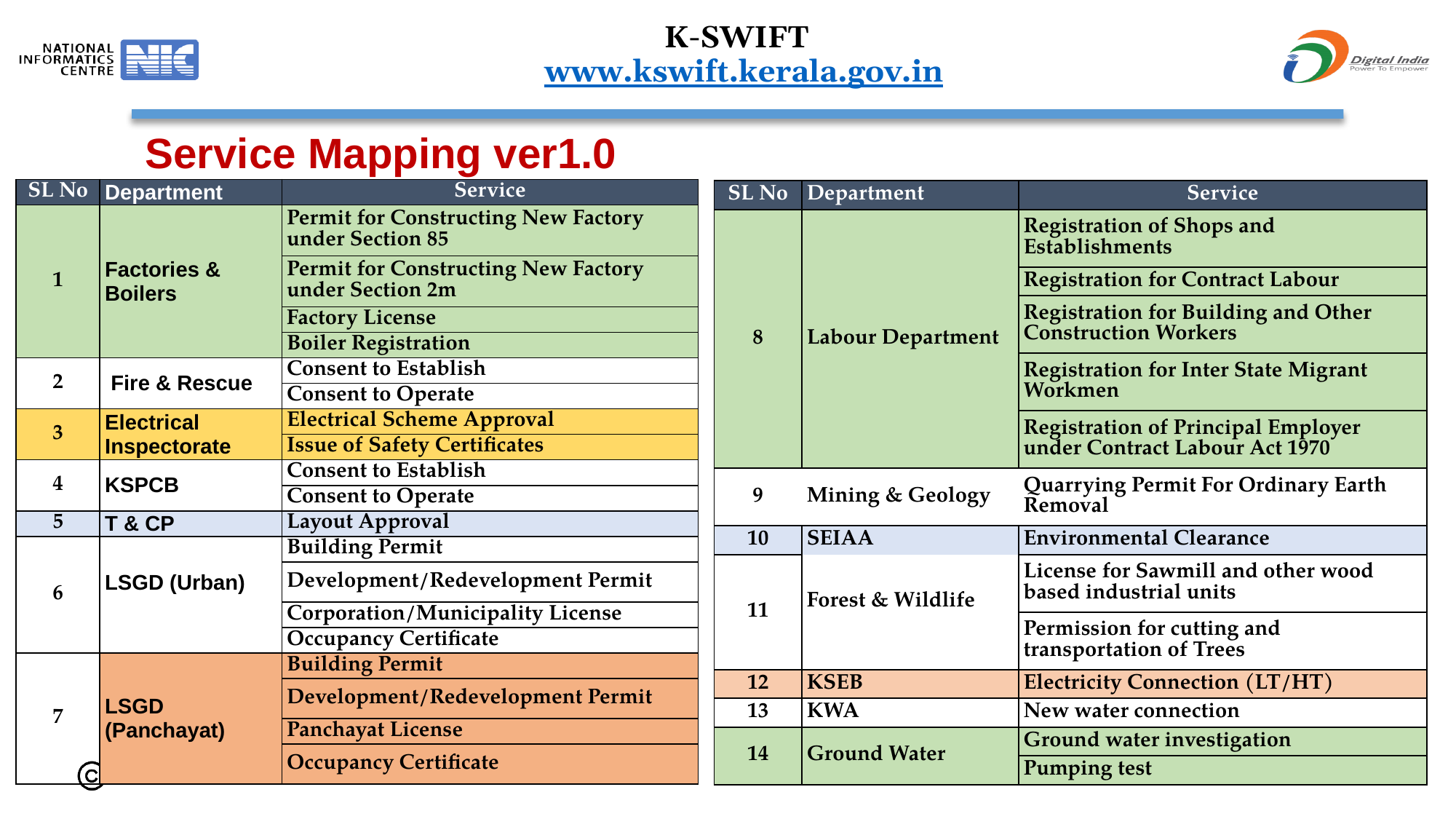

K-SWIFT
 www.kswift.kerala.gov.in
Service Mapping ver1.0
| SL No | Department | Service |
| --- | --- | --- |
| 1 | Factories & Boilers | Permit for Constructing New Factory under Section 85 |
|  |  | Permit for Constructing New Factory under Section 2m |
|  |  | Factory License |
|  |  | Boiler Registration |
| 2 | Fire & Rescue | Consent to Establish |
|  |  | Consent to Operate |
| 3 | Electrical Inspectorate | Electrical Scheme Approval |
|  |  | Issue of Safety Certificates |
| 4 | KSPCB | Consent to Establish |
|  |  | Consent to Operate |
| 5 | T & CP | Layout Approval |
| 6 | LSGD (Urban) | Building Permit |
|  |  | Development/Redevelopment Permit |
|  |  | Corporation/Municipality License |
|  |  | Occupancy Certificate |
| 7 | LSGD (Panchayat) | Building Permit |
|  |  | Development/Redevelopment Permit |
|  |  | Panchayat License |
|  |  | Occupancy Certificate |
| SL No | Department | Service |
| --- | --- | --- |
| 8 | Labour Department | Registration of Shops and Establishments |
|  |  | Registration for Contract Labour |
|  |  | Registration for Building and Other Construction Workers |
|  |  | Registration for Inter State Migrant Workmen |
|  |  | Registration of Principal Employer under Contract Labour Act 1970 |
| 9 | Mining & Geology | Quarrying Permit For Ordinary Earth Removal |
| 10 | SEIAA | Environmental Clearance |
| 11 | Forest & Wildlife | License for Sawmill and other wood based industrial units |
|  |  | Permission for cutting and transportation of Trees |
| 12 | KSEB | Electricity Connection (LT/HT) |
| 13 | KWA | New water connection |
| 14 | Ground Water | Ground water investigation |
|  |  | Pumping test |